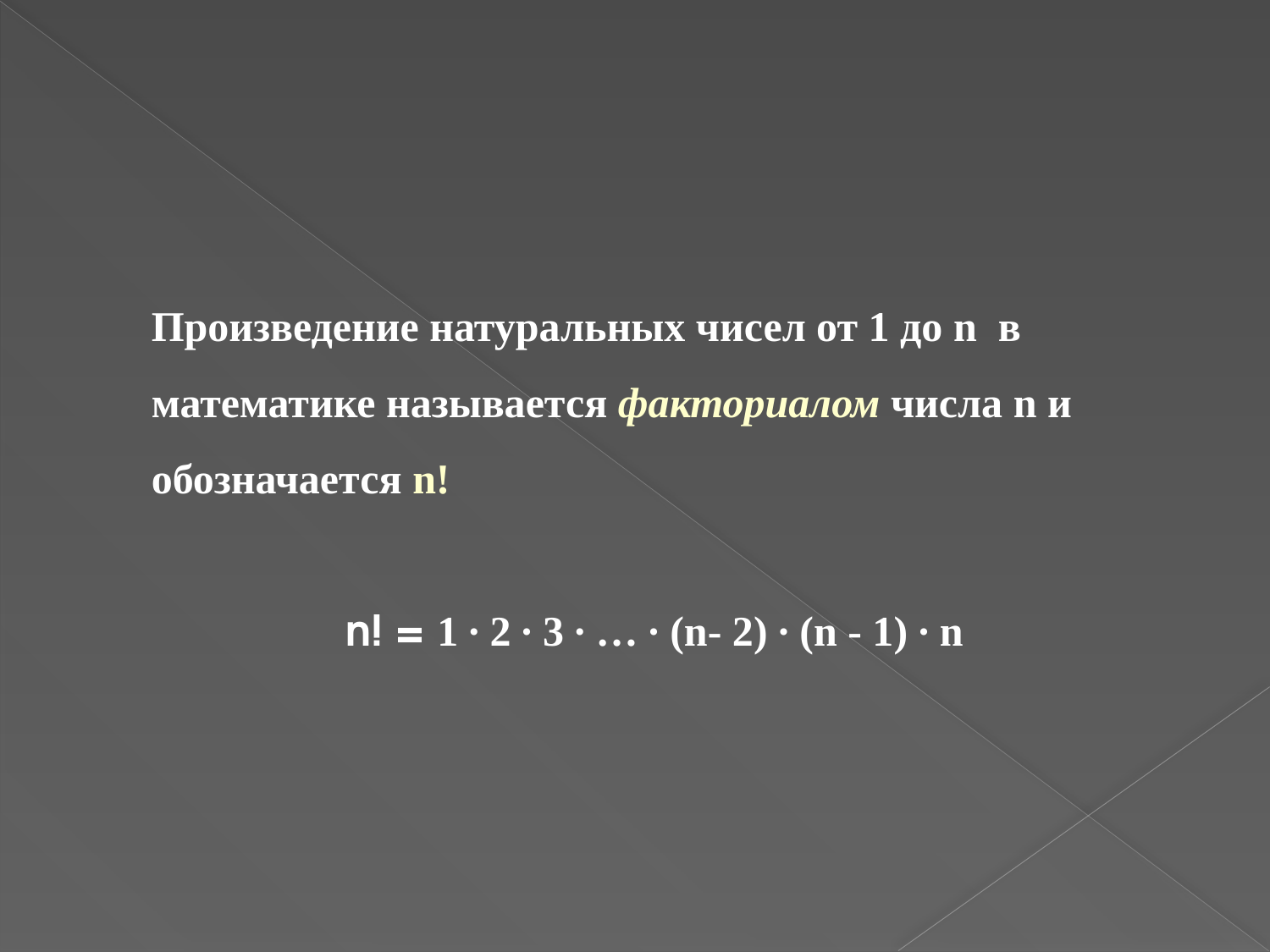

Произведение натуральных чисел от 1 до n  в математике называется факториалом числа n и обозначается n!

n! = 1 ∙ 2 ∙ 3 ∙ … ∙ (n- 2) ∙ (n - 1) ∙ n